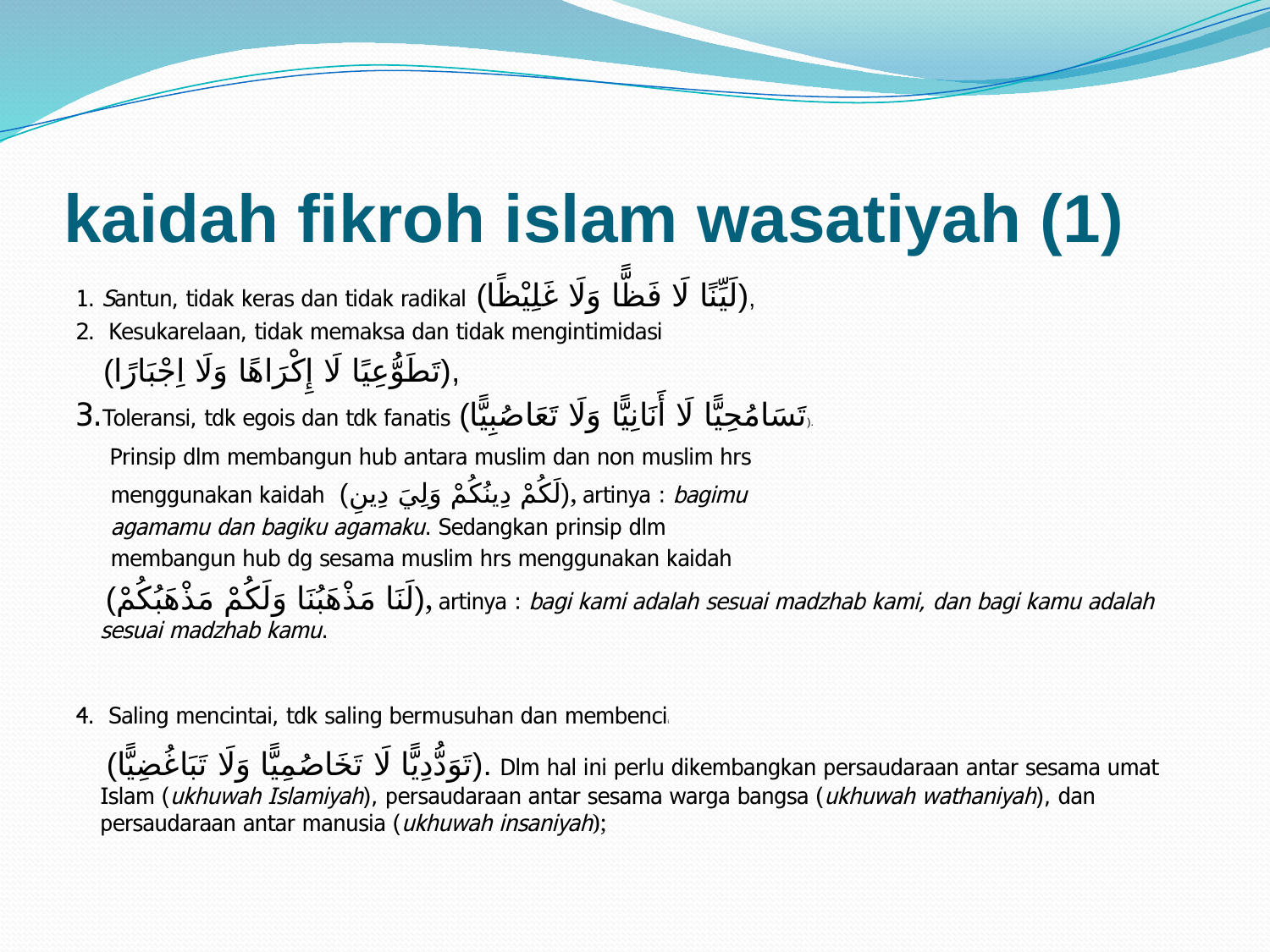

# kaidah fikroh islam wasatiyah (1)
1. Santun, tidak keras dan tidak radikal (لَيِّنًا لَا فَظًّا وَلَا غَلِيْظًا),
2.  Kesukarelaan, tidak memaksa dan tidak mengintimidasi
    (تَطَوُّعِيًا لَا إِكْرَاهًا وَلَا اِجْبَارًا),
3.Toleransi, tdk egois dan tdk fanatis (تَسَامُحِيًّا لَا أَنَانِيًّا وَلَا تَعَاصُبِيًّا).
    Prinsip dlm membangun hub antara muslim dan non muslim hrs
     menggunakan kaidah  (لَكُمْ دِينُكُمْ وَلِيَ دِينِ), artinya : bagimu
     agamamu dan bagiku agamaku. Sedangkan prinsip dlm
     membangun hub dg sesama muslim hrs menggunakan kaidah
    (لَنَا مَذْهَبُنَا وَلَكُمْ مَذْهَبُكُمْ), artinya : bagi kami adalah sesuai madzhab kami, dan bagi kamu adalah sesuai madzhab kamu.
4.  Saling mencintai, tdk saling bermusuhan dan membencii
    (تَوَدُّدِيًّا لَا تَخَاصُمِيًّا وَلَا تَبَاغُضِيًّا). Dlm hal ini perlu dikembangkan persaudaraan antar sesama umat Islam (ukhuwah Islamiyah), persaudaraan antar sesama warga bangsa (ukhuwah wathaniyah), dan persaudaraan antar manusia (ukhuwah insaniyah);